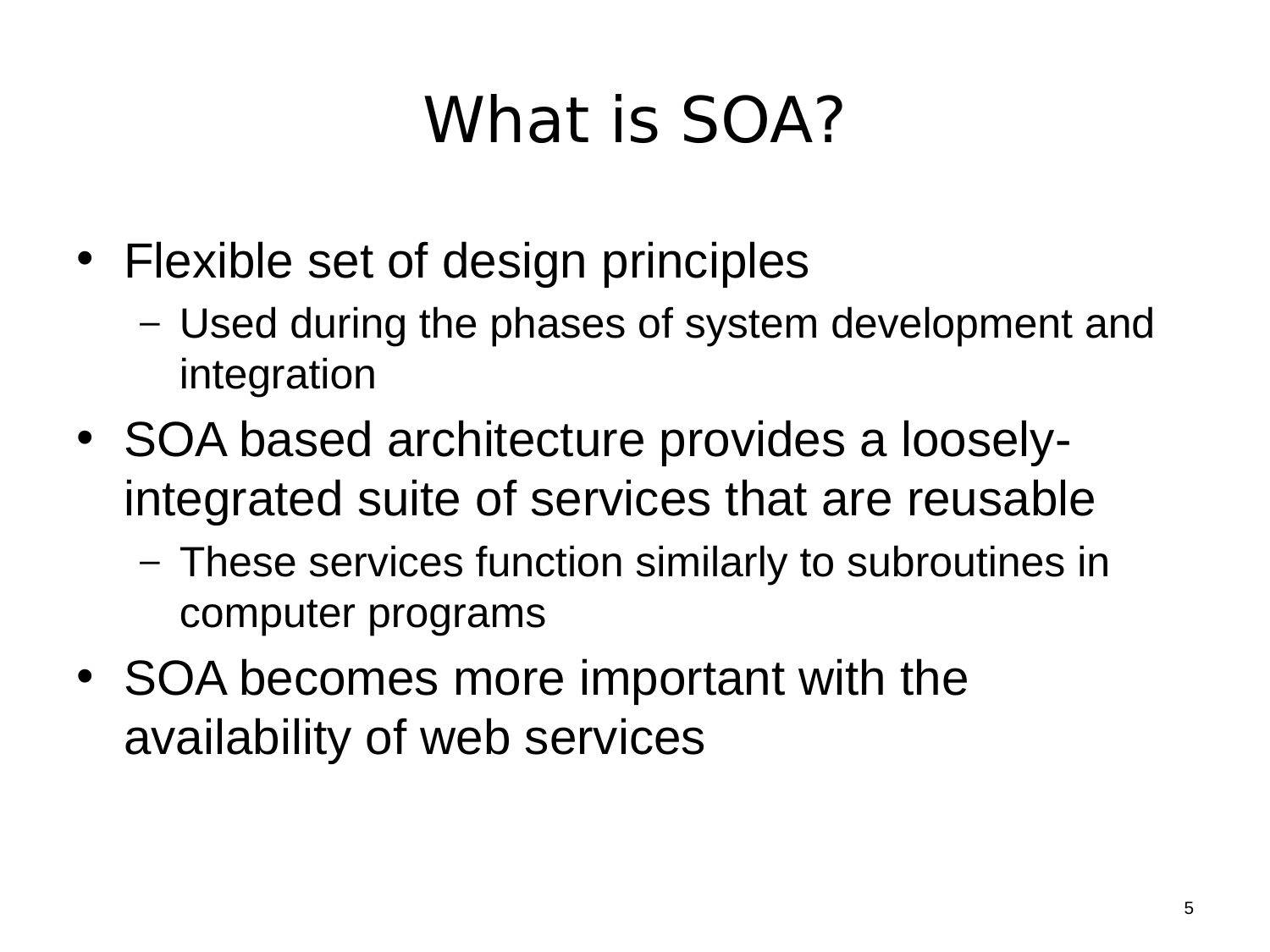

# What is SOA?
Flexible set of design principles
Used during the phases of system development and integration
SOA based architecture provides a loosely-integrated suite of services that are reusable
These services function similarly to subroutines in computer programs
SOA becomes more important with the availability of web services
5